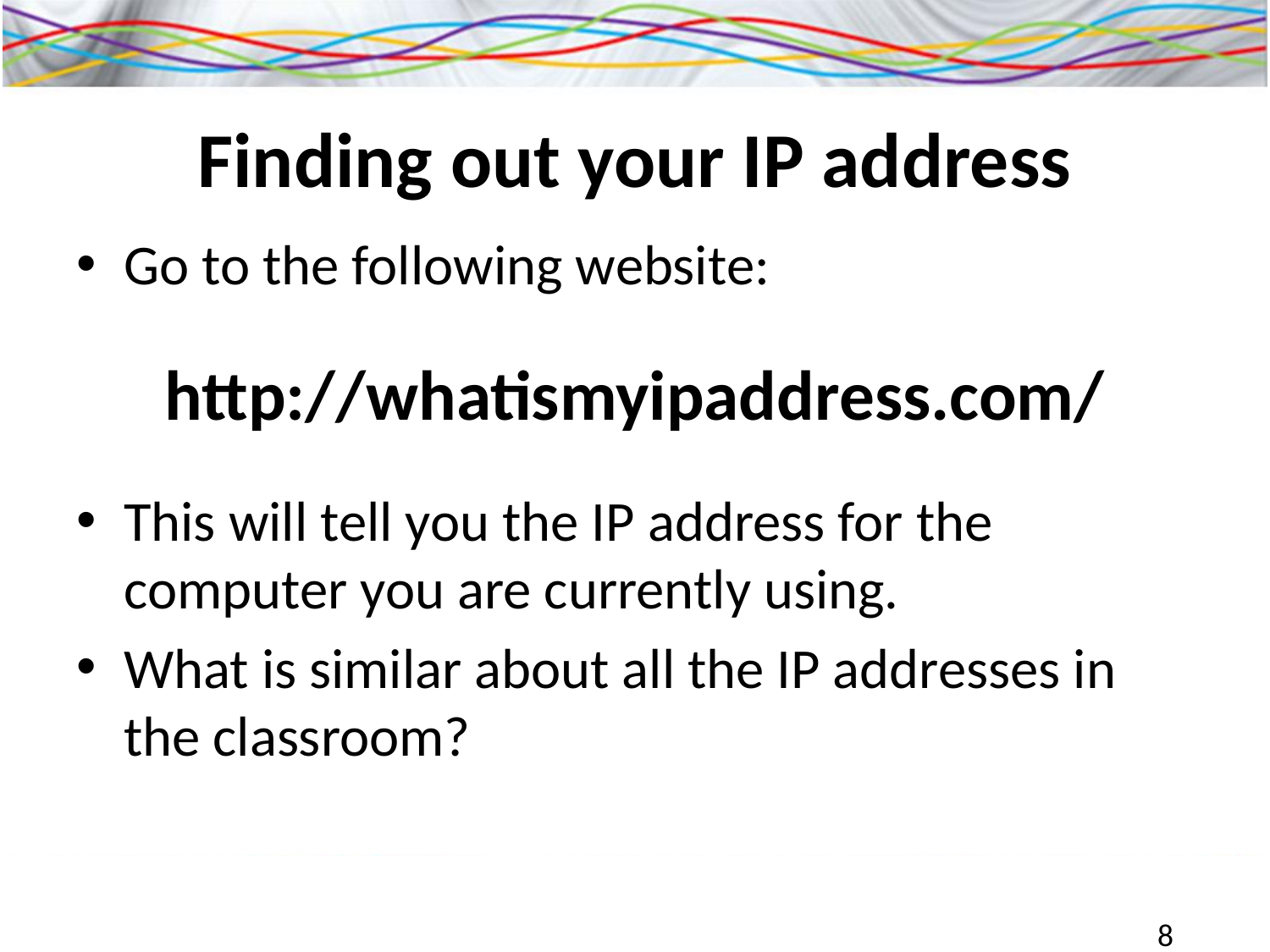

# Finding out your IP address
Go to the following website:

http://whatismyipaddress.com/

This will tell you the IP address for the computer you are currently using.
What is similar about all the IP addresses in the classroom?
8